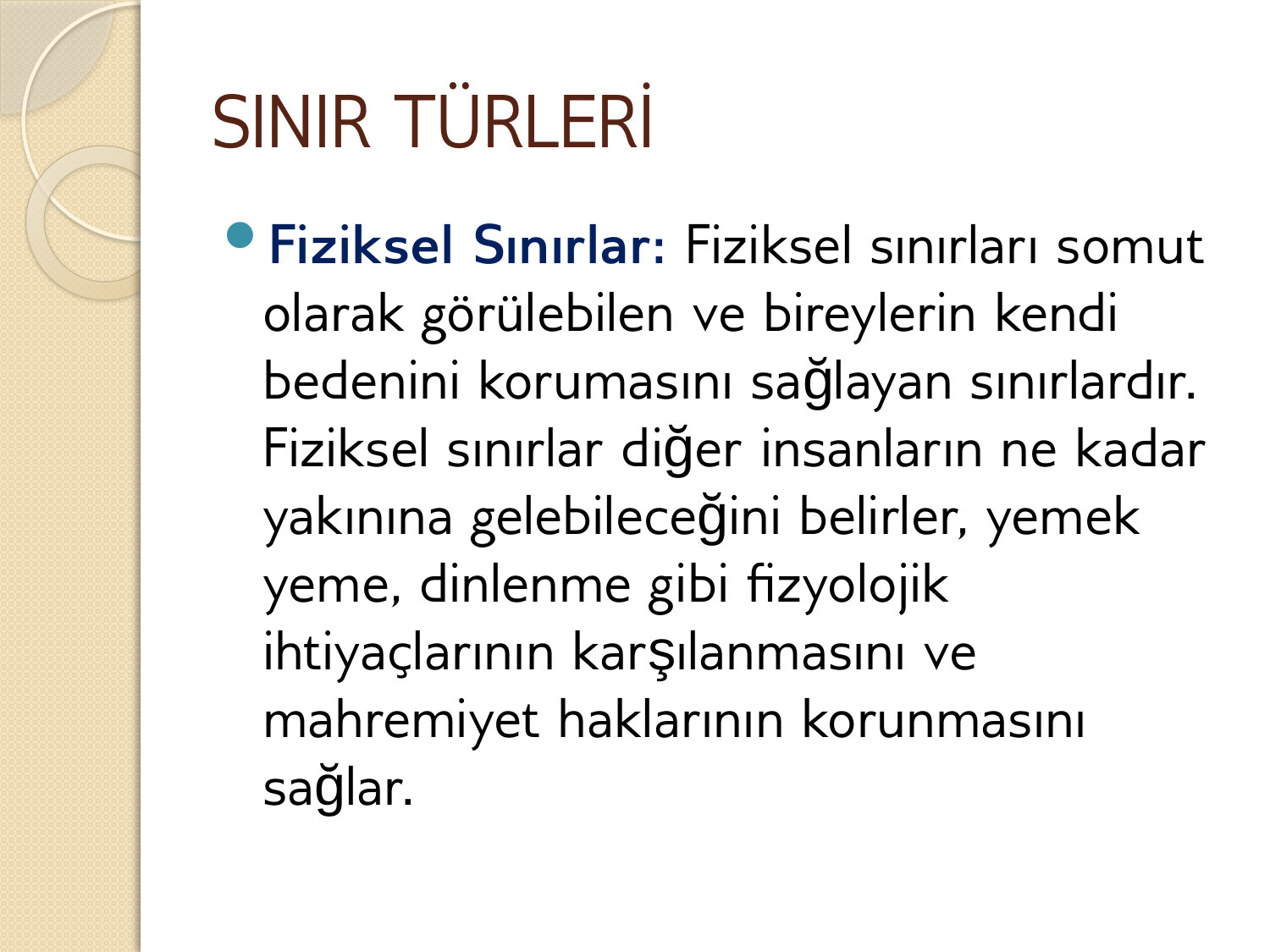

# SINIR TÜRLERİ
Fiziksel Sınırlar: Fiziksel sınırları somut olarak görülebilen ve bireylerin kendi bedenini korumasını sağlayan sınırlardır. Fiziksel sınırlar diğer insanların ne kadar yakınına gelebileceğini belirler, yemek yeme, dinlenme gibi fizyolojik ihtiyaçlarının karşılanmasını ve mahremiyet haklarının korunmasını sağlar.